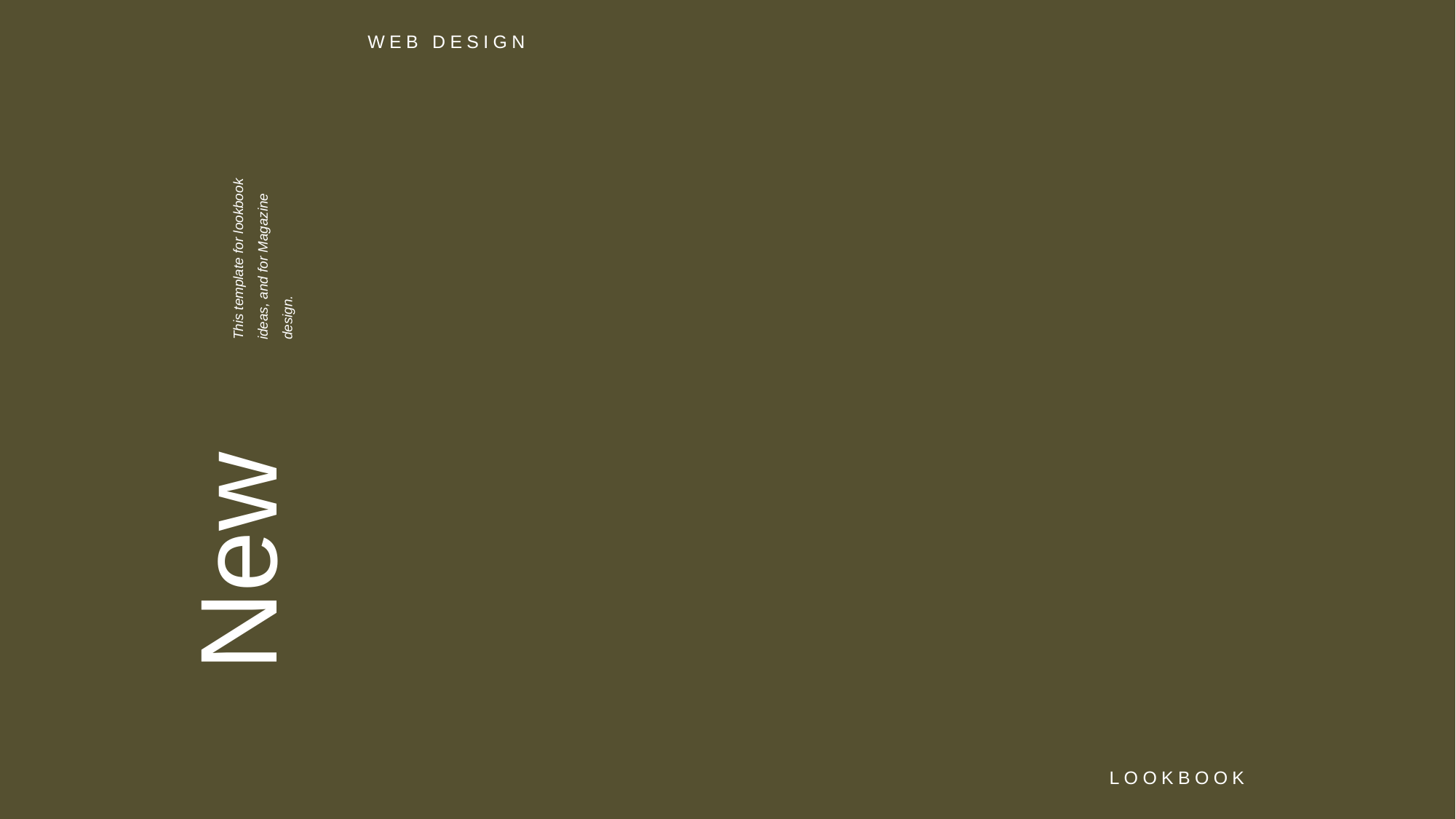

WEB DESIGN

This template for lookbook ideas, and for Magazine design.
New
LOOKBOOK